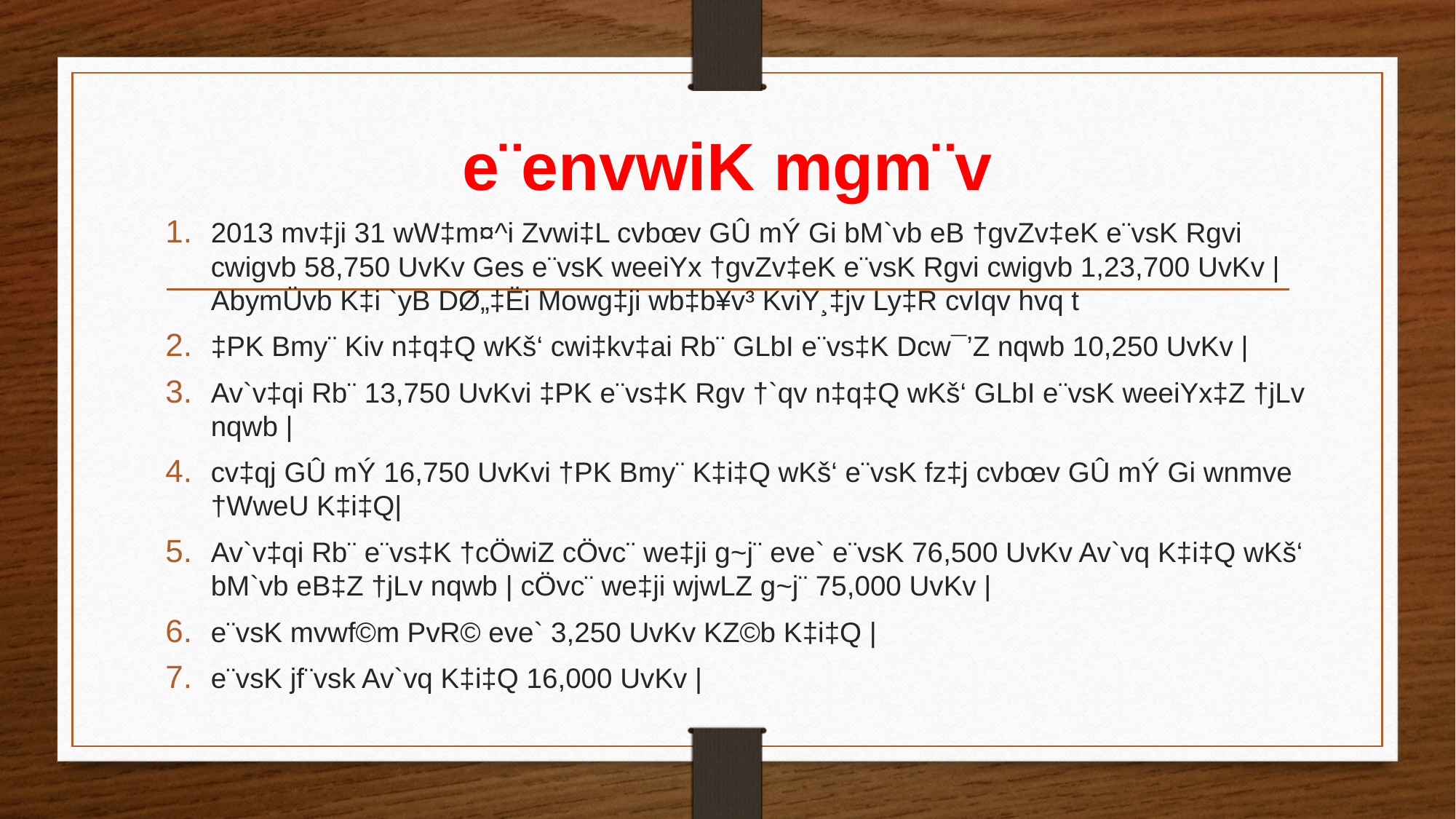

# e¨envwiK mgm¨v
2013 mv‡ji 31 wW‡m¤^i Zvwi‡L cvbœv GÛ mÝ Gi bM`vb eB †gvZv‡eK e¨vsK Rgvi cwigvb 58,750 UvKv Ges e¨vsK weeiYx †gvZv‡eK e¨vsK Rgvi cwigvb 1,23,700 UvKv | AbymÜvb K‡i `yB DØ„‡Ëi Mowg‡ji wb‡b¥v³ KviY¸‡jv Ly‡R cvIqv hvq t
‡PK Bmy¨ Kiv n‡q‡Q wKš‘ cwi‡kv‡ai Rb¨ GLbI e¨vs‡K Dcw¯’Z nqwb 10,250 UvKv |
Av`v‡qi Rb¨ 13,750 UvKvi ‡PK e¨vs‡K Rgv †`qv n‡q‡Q wKš‘ GLbI e¨vsK weeiYx‡Z †jLv nqwb |
cv‡qj GÛ mÝ 16,750 UvKvi †PK Bmy¨ K‡i‡Q wKš‘ e¨vsK fz‡j cvbœv GÛ mÝ Gi wnmve †WweU K‡i‡Q|
Av`v‡qi Rb¨ e¨vs‡K †cÖwiZ cÖvc¨ we‡ji g~j¨ eve` e¨vsK 76,500 UvKv Av`vq K‡i‡Q wKš‘ bM`vb eB‡Z †jLv nqwb | cÖvc¨ we‡ji wjwLZ g~j¨ 75,000 UvKv |
e¨vsK mvwf©m PvR© eve` 3,250 UvKv KZ©b K‡i‡Q |
e¨vsK jf¨vsk Av`vq K‡i‡Q 16,000 UvKv |